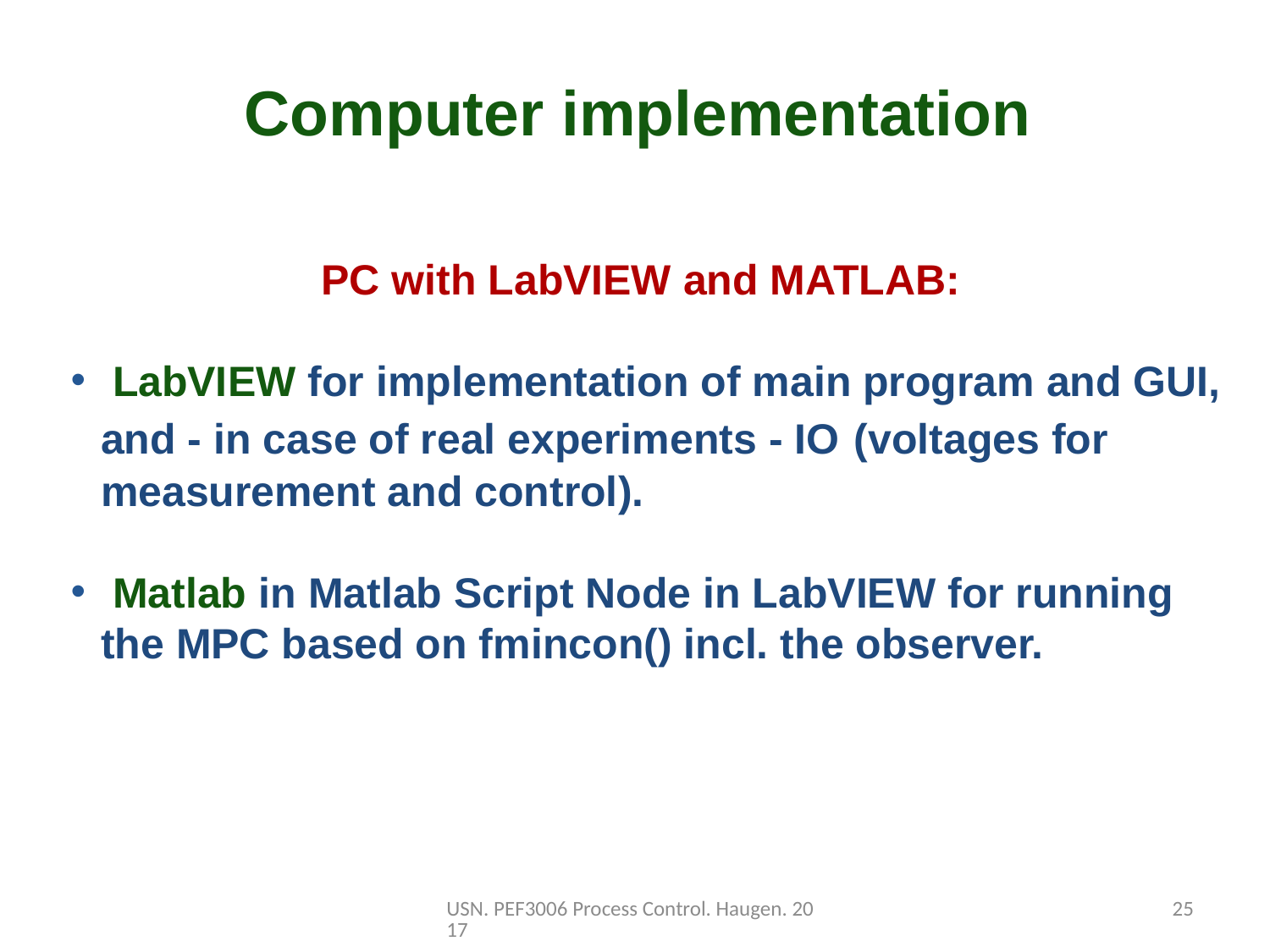

Computer implementation
 PC with LabVIEW and MATLAB:

 LabVIEW for implementation of main program and GUI, and - in case of real experiments - IO (voltages for measurement and control).

 Matlab in Matlab Script Node in LabVIEW for running the MPC based on fmincon() incl. the observer.
USN. PEF3006 Process Control. Haugen. 2017
25